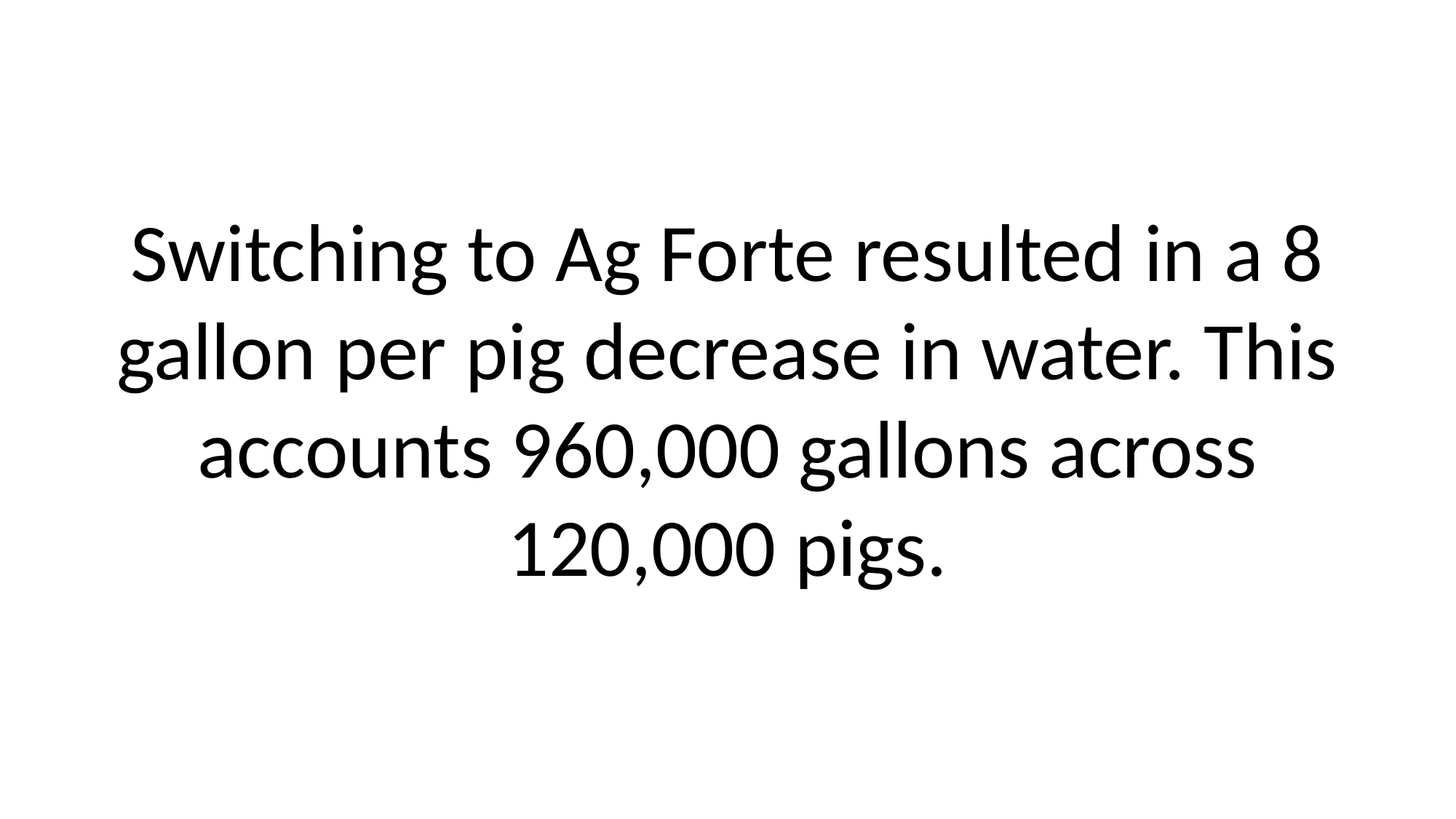

Switching to Ag Forte resulted in a 8 gallon per pig decrease in water. This accounts 960,000 gallons across 120,000 pigs.